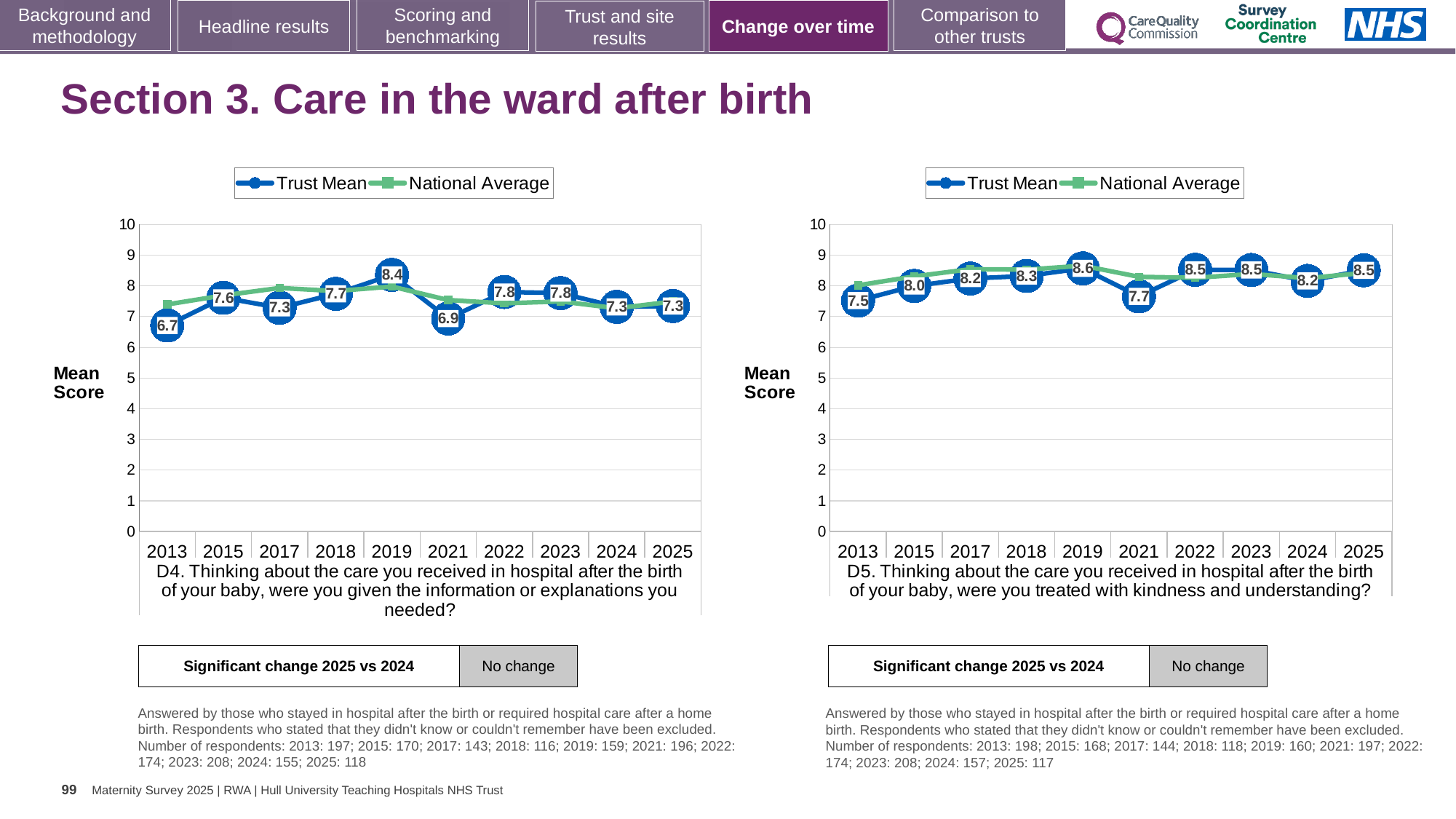

# Section 3. Care in the ward after birth

### Chart

| Category | Trust Mean | National Average |
|---|---|---|
| 2013 | 6.711922670287098 | 7.395336623943967 |
| 2015 | 7.612138862007938 | 7.688730046729283 |
| 2017 | 7.286294410813063 | 7.931023974402986 |
| 2018 | 7.73981749511173 | 7.830630230329167 |
| 2019 | 8.356822621900593 | 7.977494162463488 |
| 2021 | 6.937516395267593 | 7.538090970677204 |
| 2022 | 7.799861264498389 | 7.429446431358746 |
| 2023 | 7.764415149043624 | 7.492865415606356 |
| 2024 | 7.314676700011089 | 7.26913302563135 |
| 2025 | 7.34297718183038 | 7.490281425219523 |

### Chart

| Category | Trust Mean | National Average |
|---|---|---|
| 2013 | 7.520057836896102 | 8.01844043345264 |
| 2015 | 7.996794856822508 | 8.306997876158123 |
| 2017 | 8.239228033297426 | 8.54270554249231 |
| 2018 | 8.32164275224326 | 8.528802498696855 |
| 2019 | 8.569061463788046 | 8.655514194665967 |
| 2021 | 7.657496858806947 | 8.294088741813823 |
| 2022 | 8.520169594294046 | 8.260629494926382 |
| 2023 | 8.51637911559005 | 8.38673312803633 |
| 2024 | 8.160875080614286 | 8.251028564389719 |
| 2025 | 8.506866067039121 | 8.419984171225224 |
| Significant change 2025 vs 2024 | No change |
| --- | --- |
| Significant change 2025 vs 2024 | No change |
| --- | --- |
Answered by those who stayed in hospital after the birth or required hospital care after a home birth. Respondents who stated that they didn't know or couldn't remember have been excluded.
Number of respondents: 2013: 197; 2015: 170; 2017: 143; 2018: 116; 2019: 159; 2021: 196; 2022: 174; 2023: 208; 2024: 155; 2025: 118
Answered by those who stayed in hospital after the birth or required hospital care after a home birth. Respondents who stated that they didn't know or couldn't remember have been excluded.
Number of respondents: 2013: 198; 2015: 168; 2017: 144; 2018: 118; 2019: 160; 2021: 197; 2022: 174; 2023: 208; 2024: 157; 2025: 117
99